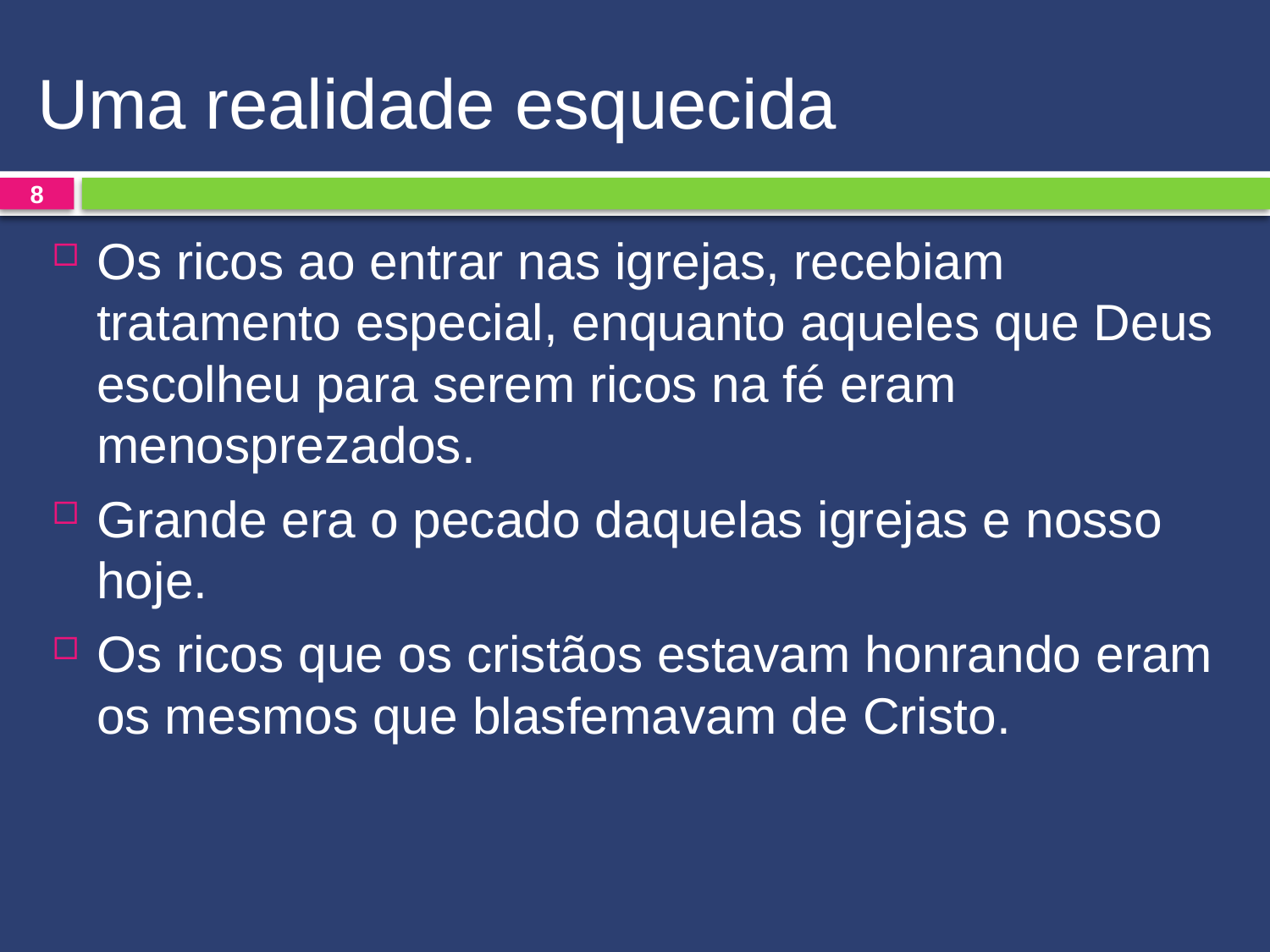

# Uma realidade esquecida
8
Os ricos ao entrar nas igrejas, recebiam tratamento especial, enquanto aqueles que Deus escolheu para serem ricos na fé eram menosprezados.
Grande era o pecado daquelas igrejas e nosso hoje.
Os ricos que os cristãos estavam honrando eram os mesmos que blasfemavam de Cristo.